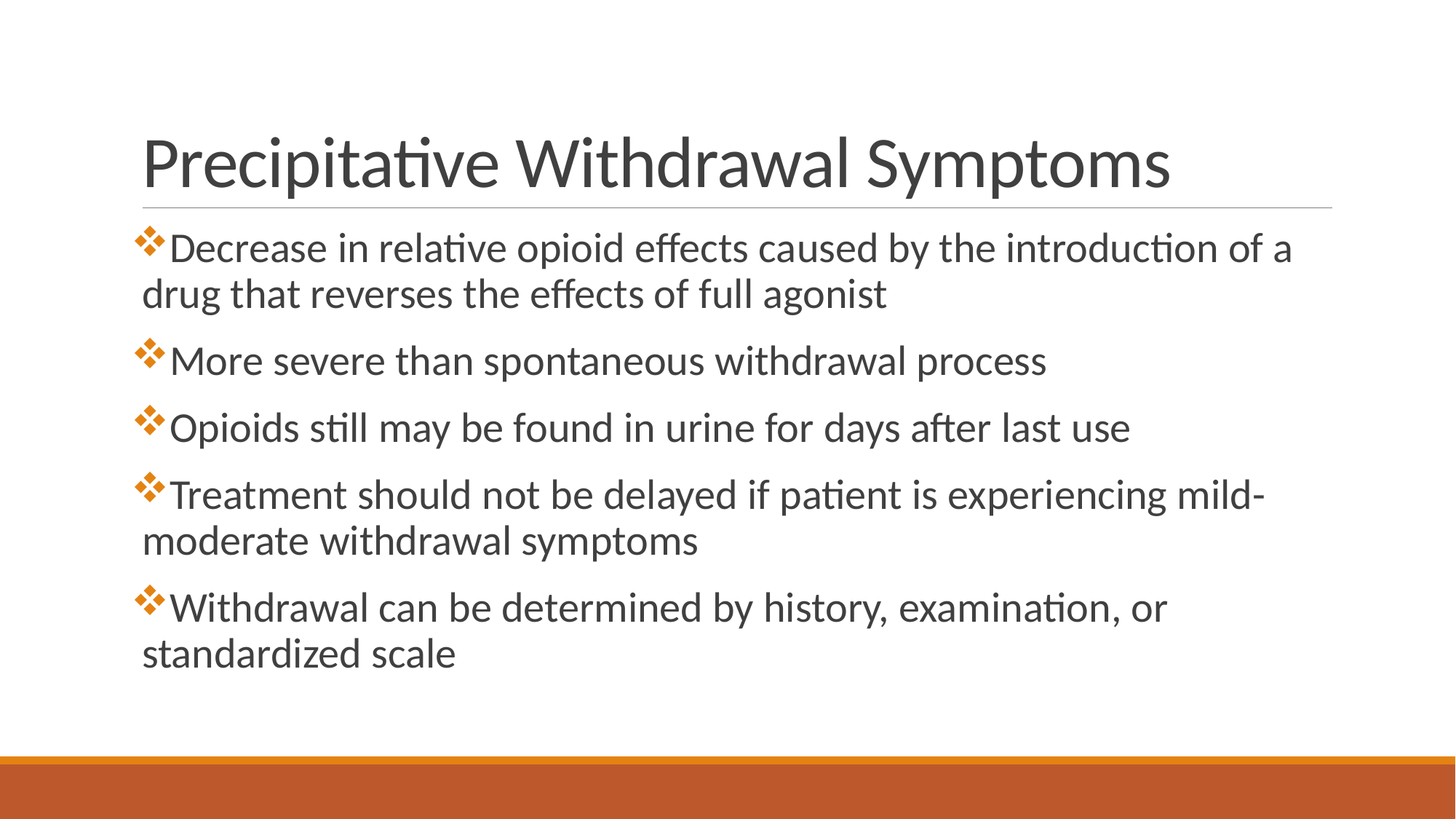

# Precipitative Withdrawal Symptoms
Decrease in relative opioid effects caused by the introduction of a drug that reverses the effects of full agonist
More severe than spontaneous withdrawal process
Opioids still may be found in urine for days after last use
Treatment should not be delayed if patient is experiencing mild-moderate withdrawal symptoms
Withdrawal can be determined by history, examination, or standardized scale